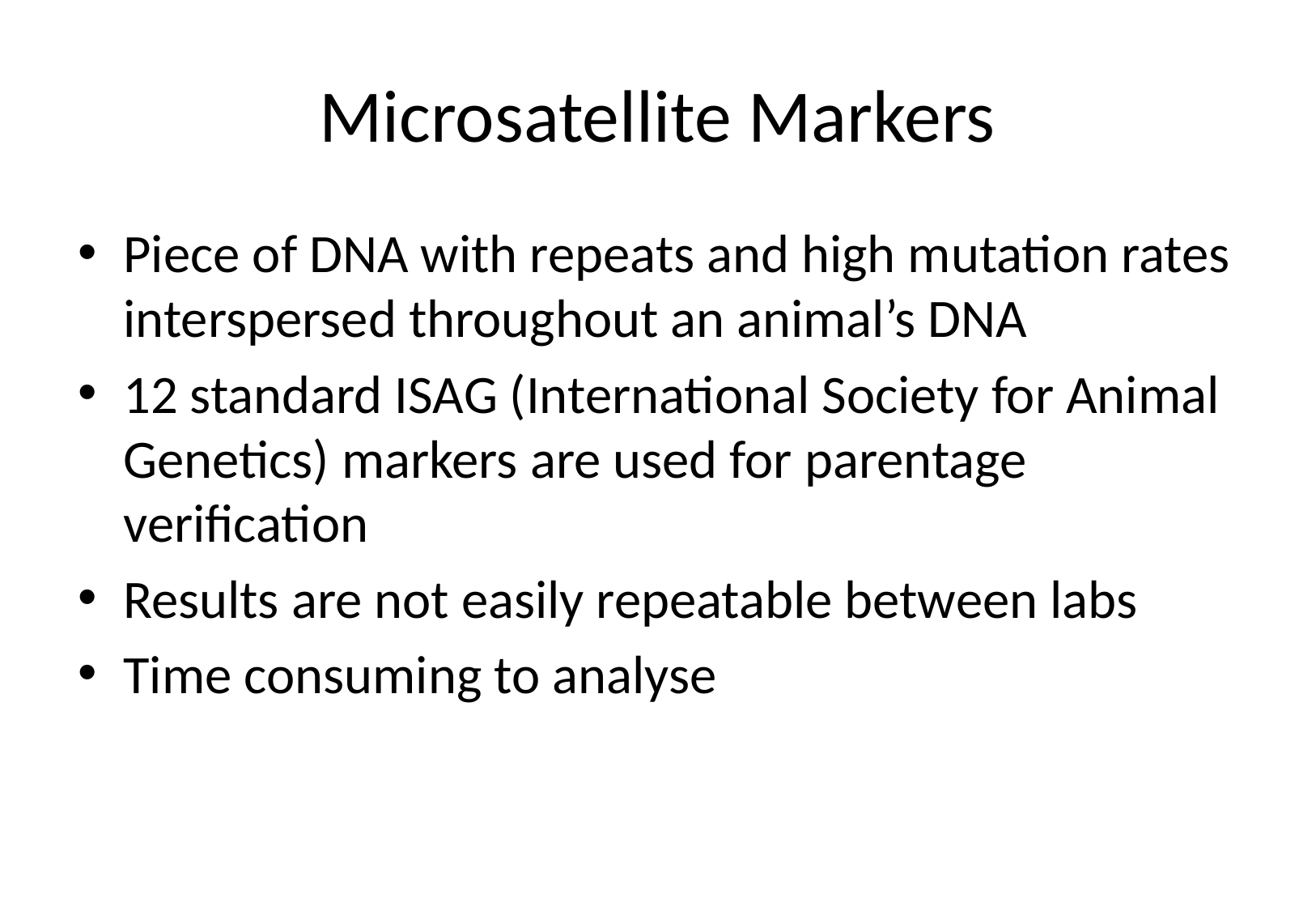

# Microsatellite Markers
Piece of DNA with repeats and high mutation rates interspersed throughout an animal’s DNA
12 standard ISAG (International Society for Animal Genetics) markers are used for parentage verification
Results are not easily repeatable between labs
Time consuming to analyse